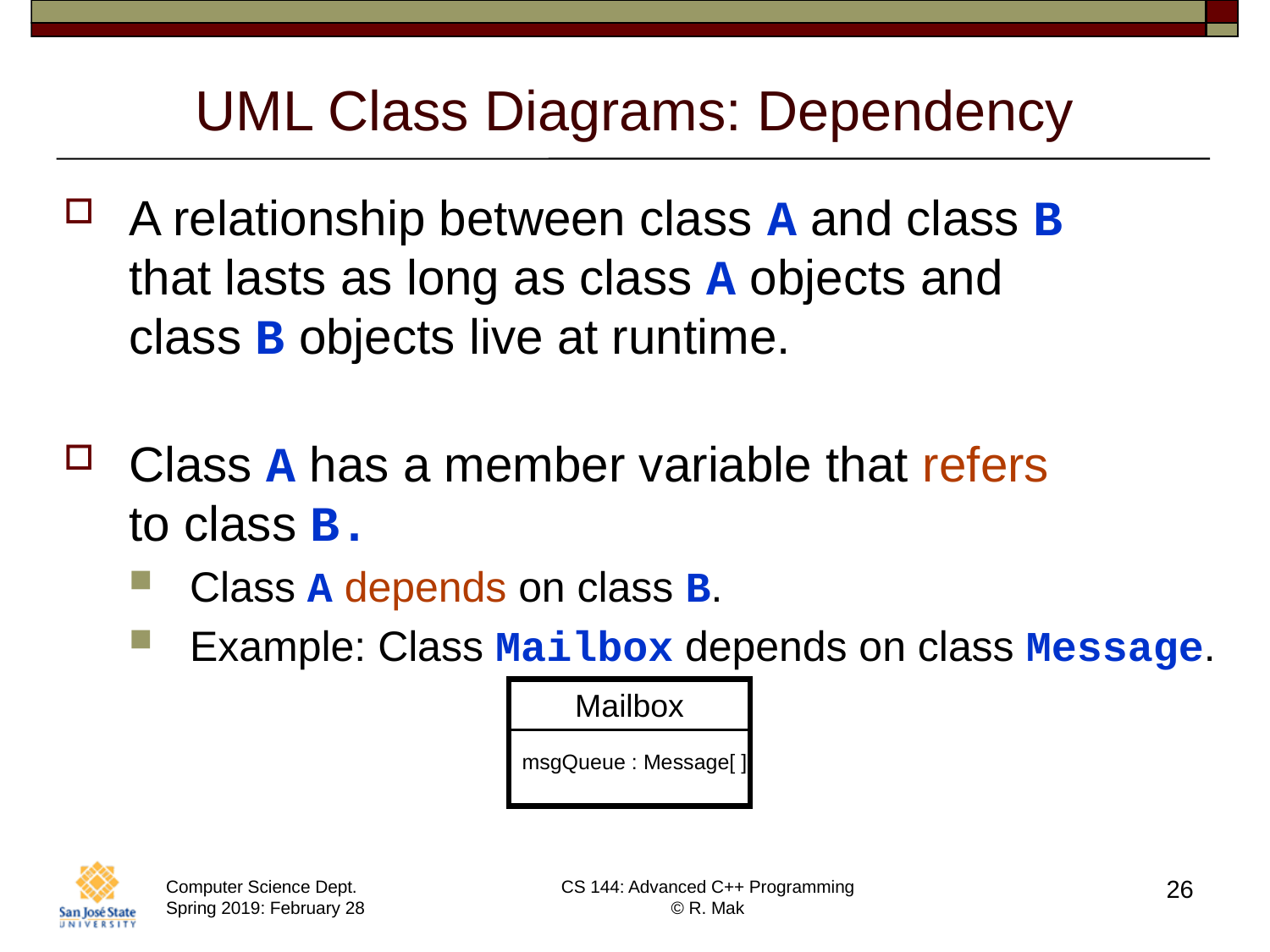

# UML Class Diagrams: Dependency
A relationship between class A and class B
that lasts as long as class A objects and
class B objects live at runtime.

Class A has a member variable that refers
to class B.
Class A depends on class B.
Example: Class Mailbox depends on class Message.

Mailbox
msgQueue : Message[ ]
26